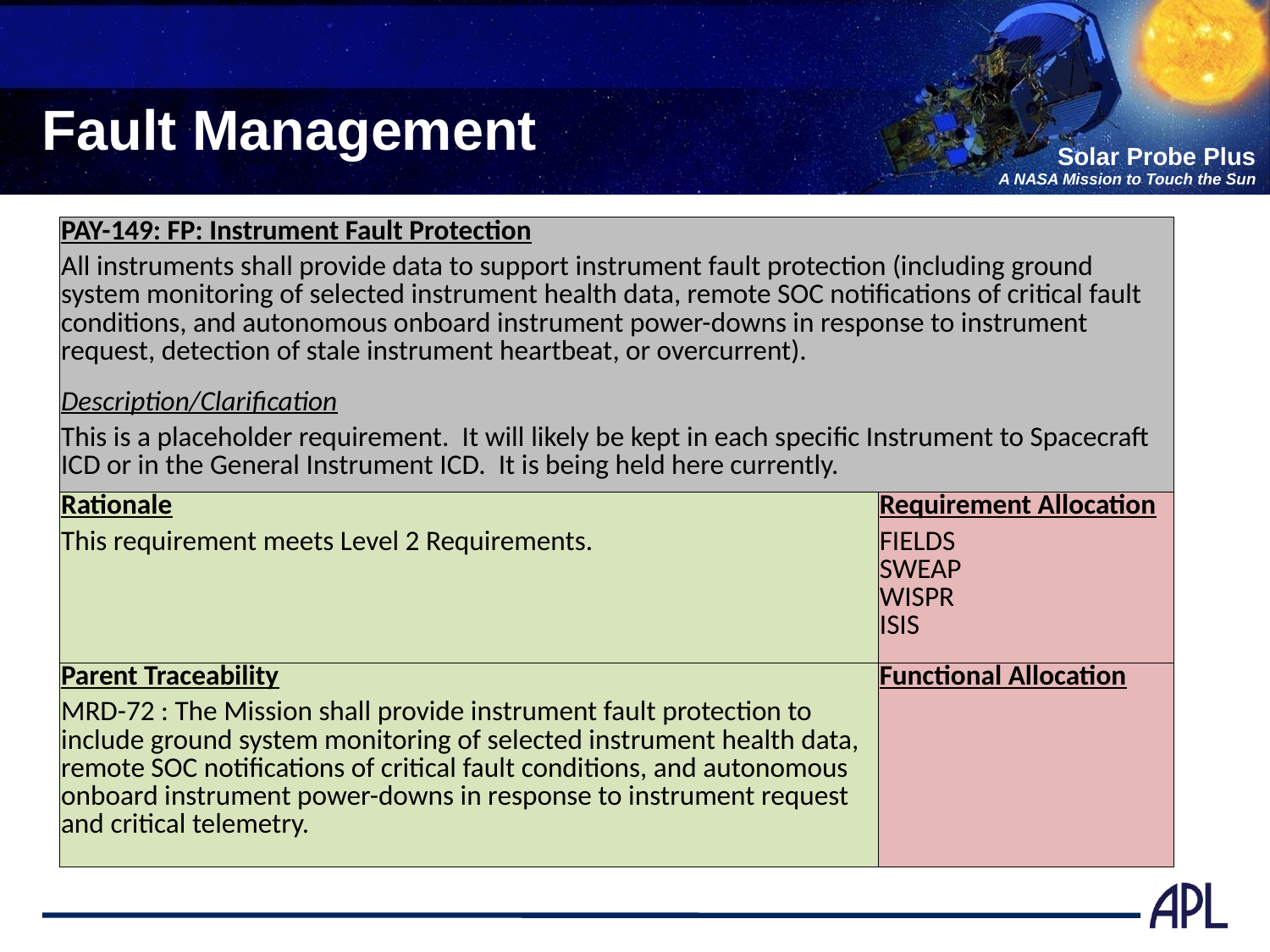

# Fault Management
| PAY-149: FP: Instrument Fault Protection |  |
| --- | --- |
| All instruments shall provide data to support instrument fault protection (including ground system monitoring of selected instrument health data, remote SOC notifications of critical fault conditions, and autonomous onboard instrument power-downs in response to instrument request, detection of stale instrument heartbeat, or overcurrent). |  |
| Description/Clarification |  |
| This is a placeholder requirement. It will likely be kept in each specific Instrument to Spacecraft ICD or in the General Instrument ICD. It is being held here currently. |  |
| Rationale | Requirement Allocation |
| This requirement meets Level 2 Requirements. | FIELDS SWEAP WISPR ISIS |
| Parent Traceability | Functional Allocation |
| MRD-72 : The Mission shall provide instrument fault protection to include ground system monitoring of selected instrument health data, remote SOC notifications of critical fault conditions, and autonomous onboard instrument power-downs in response to instrument request and critical telemetry. |  |